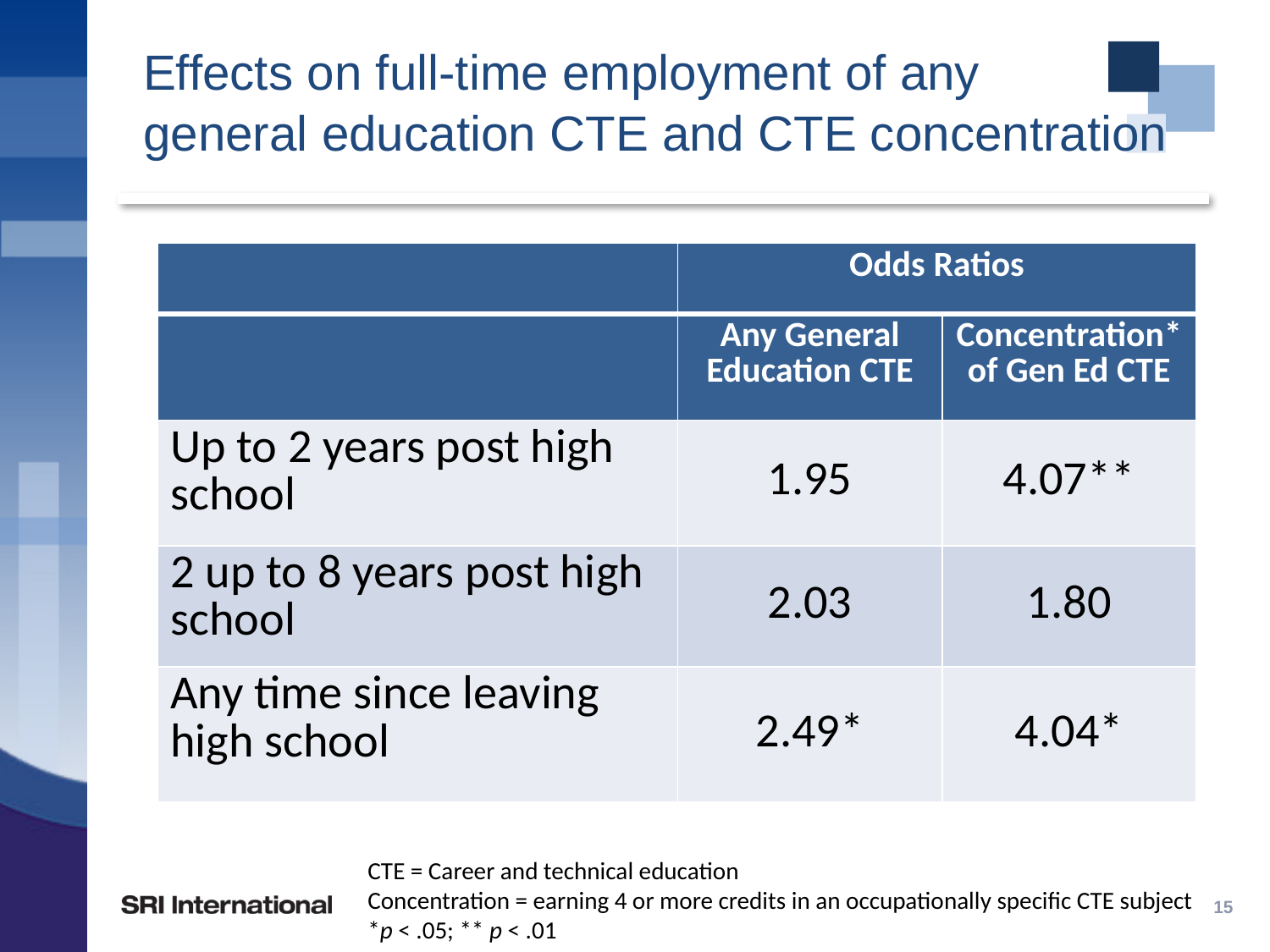

# Effects on full-time employment of any general education CTE and CTE concentration
|  | Odds Ratios |  |
| --- | --- | --- |
|  | Any General Education CTE | Concentration\* of Gen Ed CTE |
| Up to 2 years post high school | 1.95 | 4.07\*\* |
| 2 up to 8 years post high school | 2.03 | 1.80 |
| Any time since leaving high school | 2.49\* | 4.04\* |
CTE = Career and technical education
Concentration = earning 4 or more credits in an occupationally specific CTE subject
*p < .05; ** p < .01
15